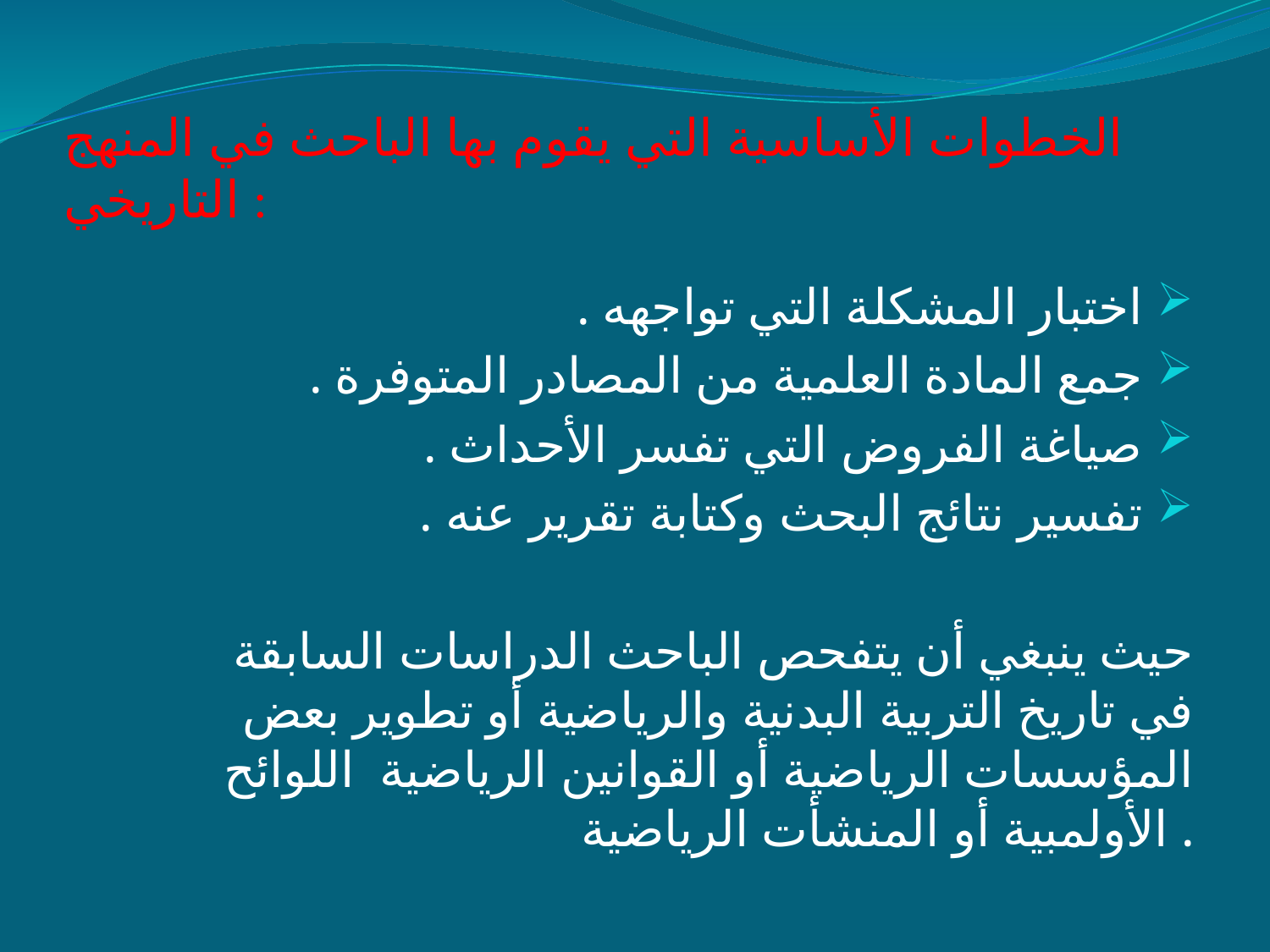

# الخطوات الأساسية التي يقوم بها الباحث في المنهج التاريخي :
 اختبار المشكلة التي تواجهه .
 جمع المادة العلمية من المصادر المتوفرة .
 صياغة الفروض التي تفسر الأحداث .
 تفسير نتائج البحث وكتابة تقرير عنه .

        حيث ينبغي أن يتفحص الباحث الدراسات السابقة في تاريخ التربية البدنية والرياضية أو تطوير بعض المؤسسات الرياضية أو القوانين الرياضية  اللوائح الأولمبية أو المنشأت الرياضية .